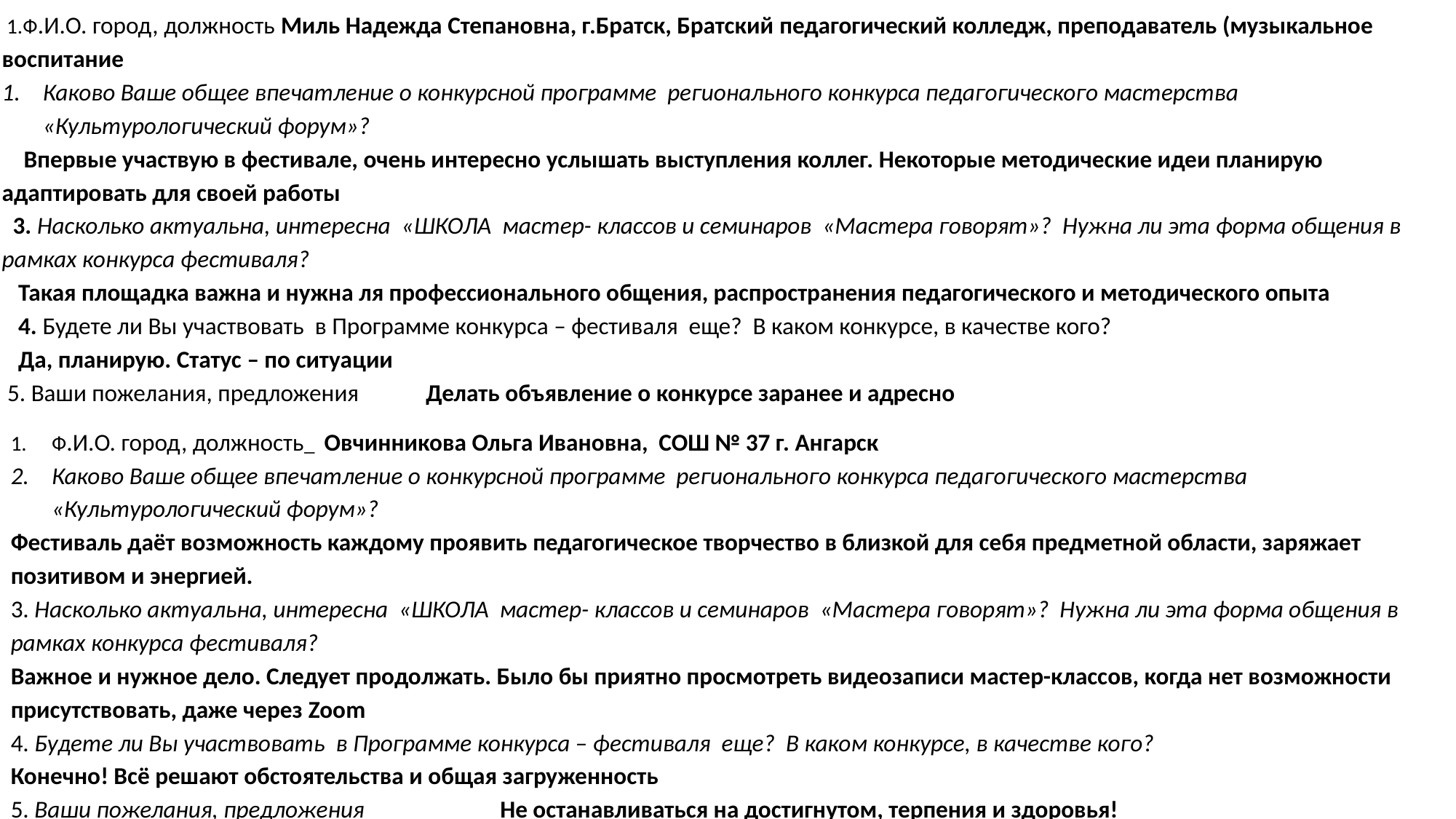

1.Ф.И.О. город, должность Миль Надежда Степановна, г.Братск, Братский педагогический колледж, преподаватель (музыкальное воспитание
Каково Ваше общее впечатление о конкурсной программе  регионального конкурса педагогического мастерства «Культурологический форум»?
    Впервые участвую в фестивале, очень интересно услышать выступления коллег. Некоторые методические идеи планирую  адаптировать для своей работы
  3. Насколько актуальна, интересна  «ШКОЛА  мастер- классов и семинаров  «Мастера говорят»?  Нужна ли эта форма общения в рамках конкурса фестиваля?
   Такая площадка важна и нужна ля профессионального общения, распространения педагогического и методического опыта
   4. Будете ли Вы участвовать  в Программе конкурса – фестиваля  еще?  В каком конкурсе, в качестве кого?
   Да, планирую. Статус – по ситуации
 5. Ваши пожелания, предложения                 Делать объявление о конкурсе заранее и адресно
Ф.И.О. город, должность_  Овчинникова Ольга Ивановна,  СОШ № 37 г. Ангарск
Каково Ваше общее впечатление о конкурсной программе  регионального конкурса педагогического мастерства «Культурологический форум»?
Фестиваль даёт возможность каждому проявить педагогическое творчество в близкой для себя предметной области, заряжает позитивом и энергией.
3. Насколько актуальна, интересна  «ШКОЛА  мастер- классов и семинаров  «Мастера говорят»?  Нужна ли эта форма общения в рамках конкурса фестиваля?
Важное и нужное дело. Следует продолжать. Было бы приятно просмотреть видеозаписи мастер-классов, когда нет возможности присутствовать, даже через Zoom
4. Будете ли Вы участвовать  в Программе конкурса – фестиваля  еще?  В каком конкурсе, в качестве кого?
Конечно! Всё решают обстоятельства и общая загруженность
5. Ваши пожелания, предложения                                   Не останавливаться на достигнутом, терпения и здоровья!